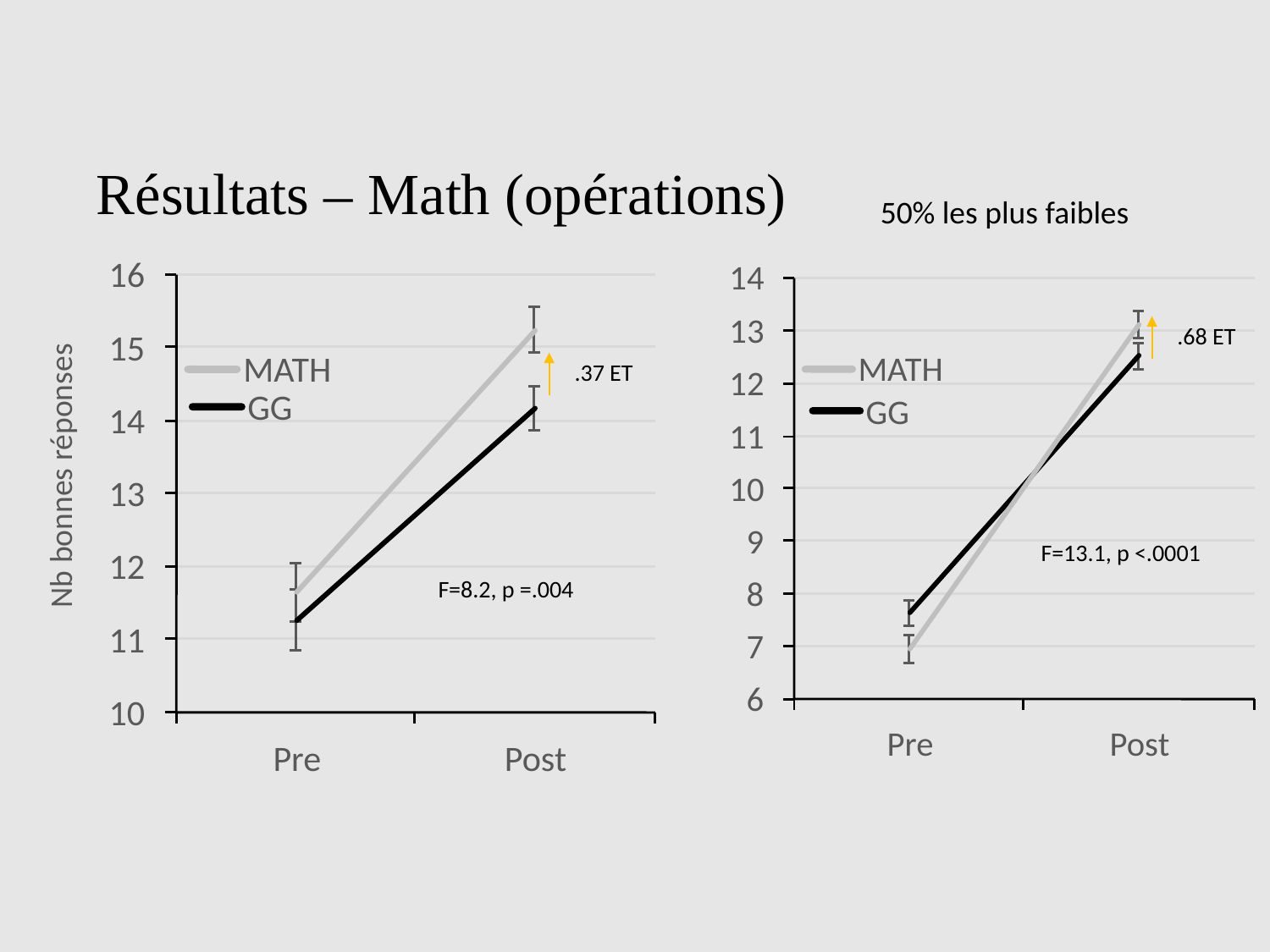

Résultats – Math (opérations)
50% les plus faibles
14

13

.68 ET

MATH

12

GG

11
10
9
F=13.1, p <.0001
8

7

6

Pre
Post
16

15

MATH
.37 ET

GG

14

Nb bonnes réponses
13
12

F=8.2, p =.004

11
10

Pre
Post